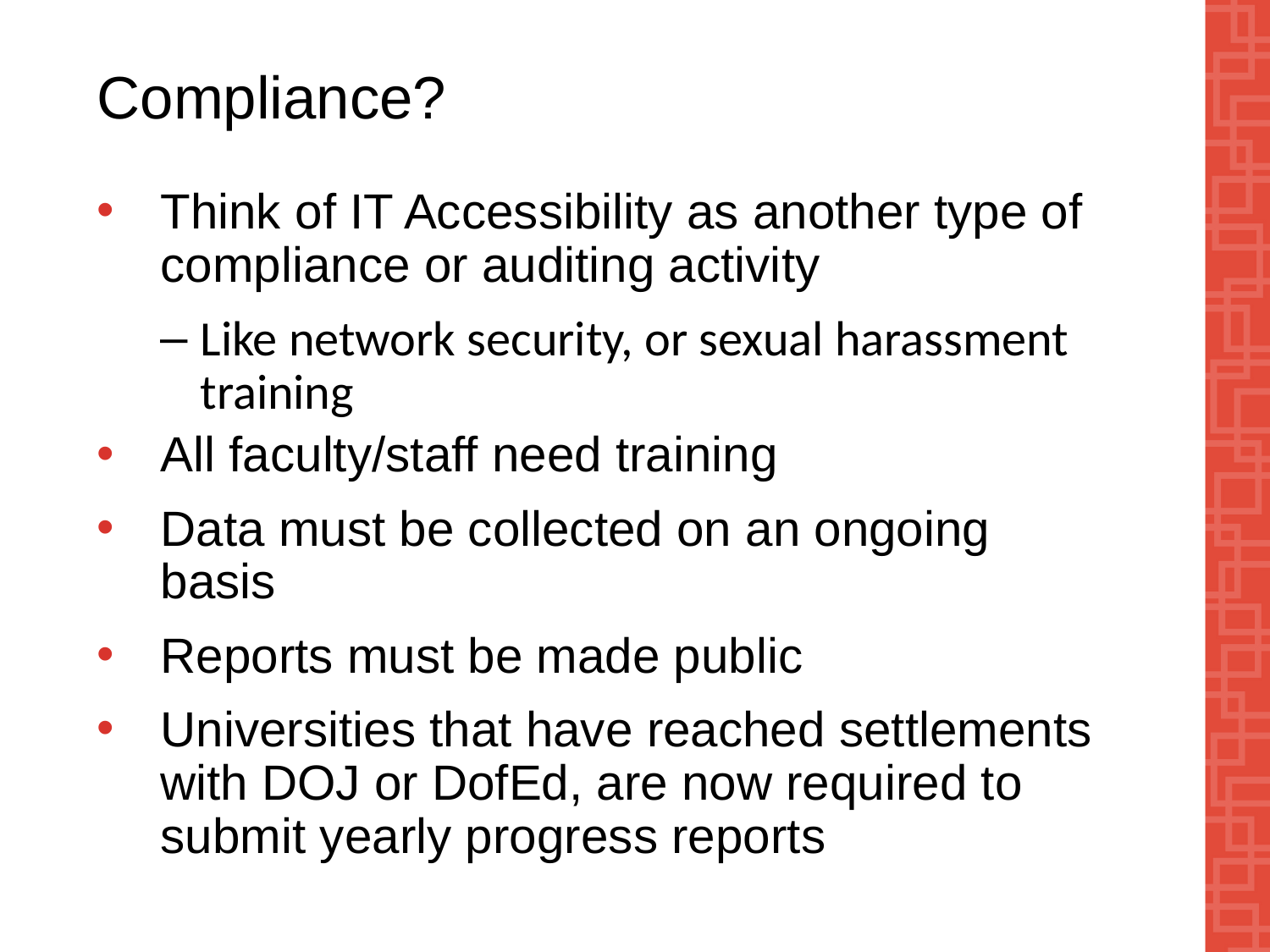

# Compliance?
Think of IT Accessibility as another type of compliance or auditing activity
Like network security, or sexual harassment training
All faculty/staff need training
Data must be collected on an ongoing basis
Reports must be made public
Universities that have reached settlements with DOJ or DofEd, are now required to submit yearly progress reports